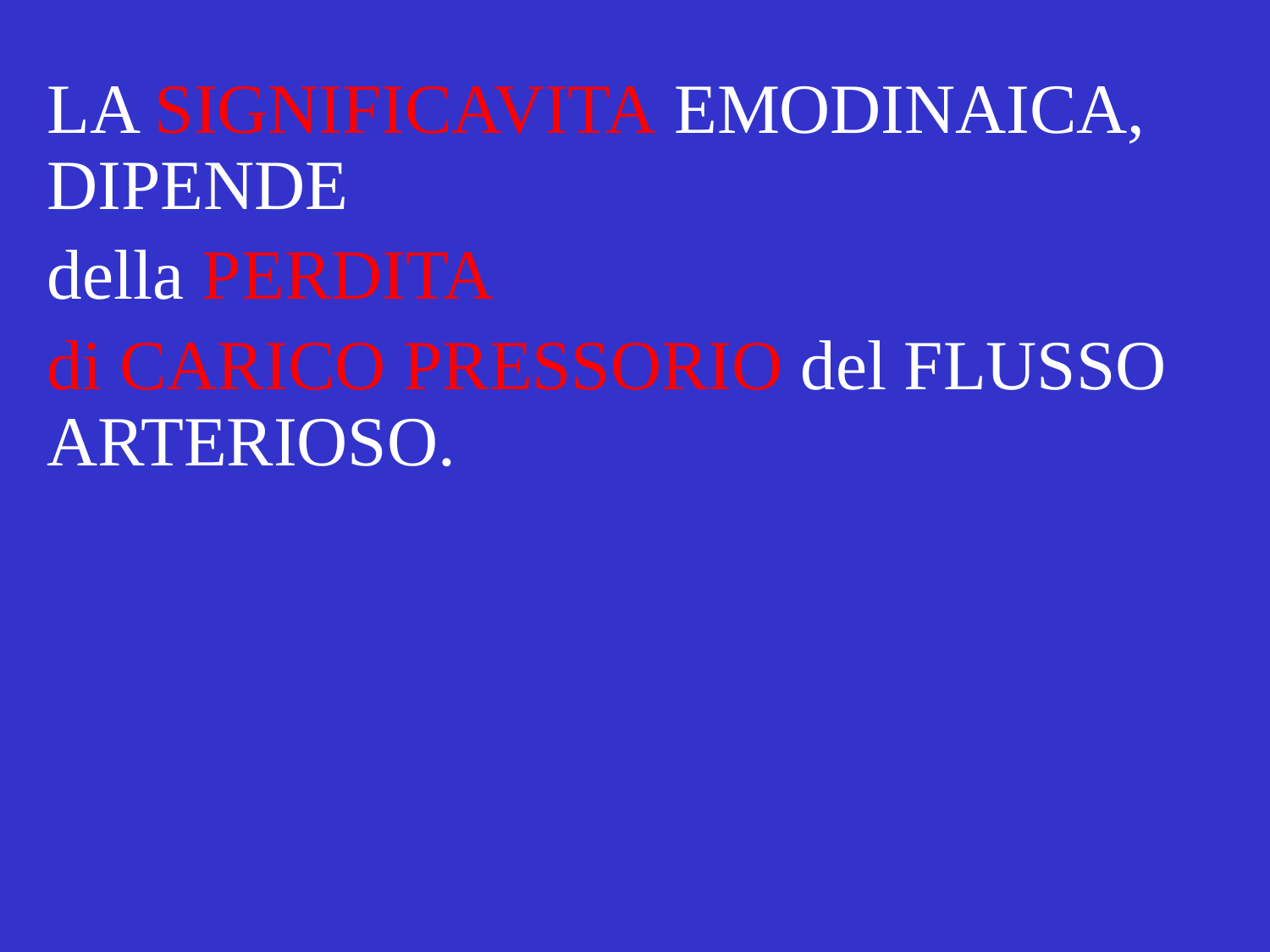

LA SIGNIFICAVITA EMODINAICA, DIPENDE
della PERDITA
di CARICO PRESSORIO del FLUSSO ARTERIOSO.